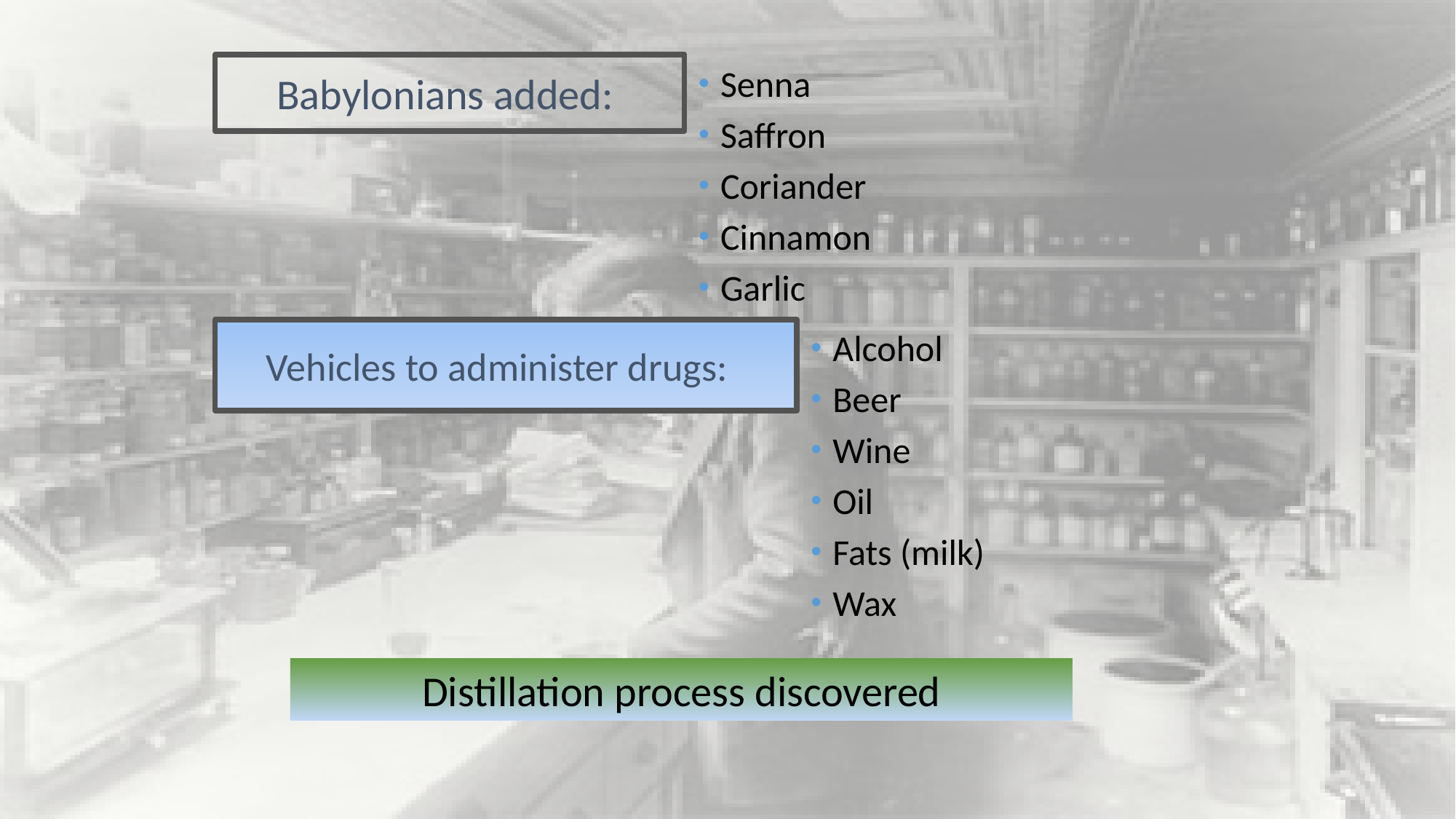

Babylonians added:
Senna
Saffron
Coriander
Cinnamon
Garlic
Vehicles to administer drugs:
Alcohol
Beer
Wine
Oil
Fats (milk)
Wax
Distillation process discovered